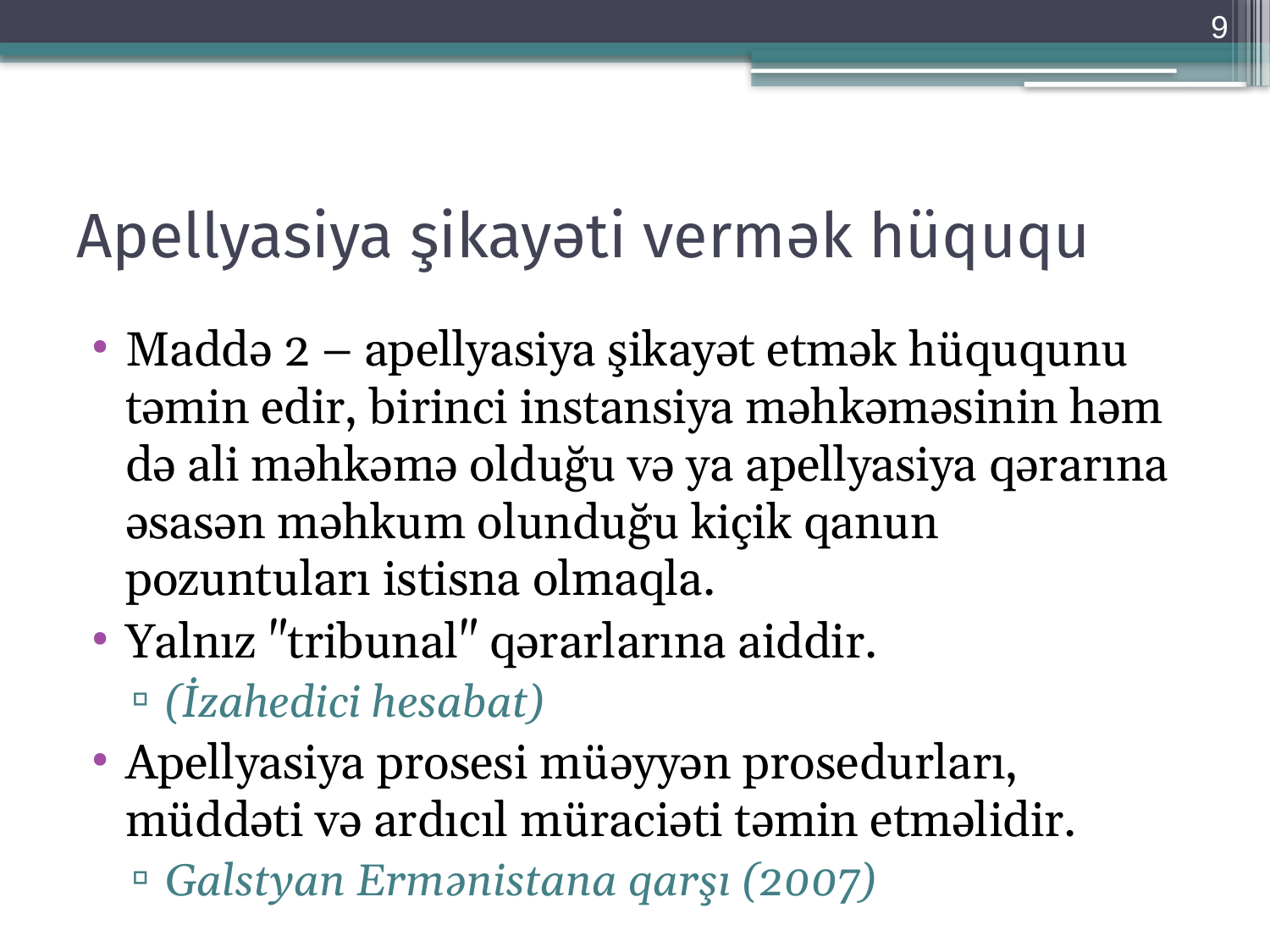

9
# Apellyasiya şikayəti vermək hüququ
Maddə 2 – apellyasiya şikayət etmək hüququnu təmin edir, birinci instansiya məhkəməsinin həm də ali məhkəmə olduğu və ya apellyasiya qərarına əsasən məhkum olunduğu kiçik qanun pozuntuları istisna olmaqla.
Yalnız "tribunal" qərarlarına aiddir.
(İzahedici hesabat)
Apellyasiya prosesi müəyyən prosedurları, müddəti və ardıcıl müraciəti təmin etməlidir.
Galstyan Ermənistana qarşı (2007)